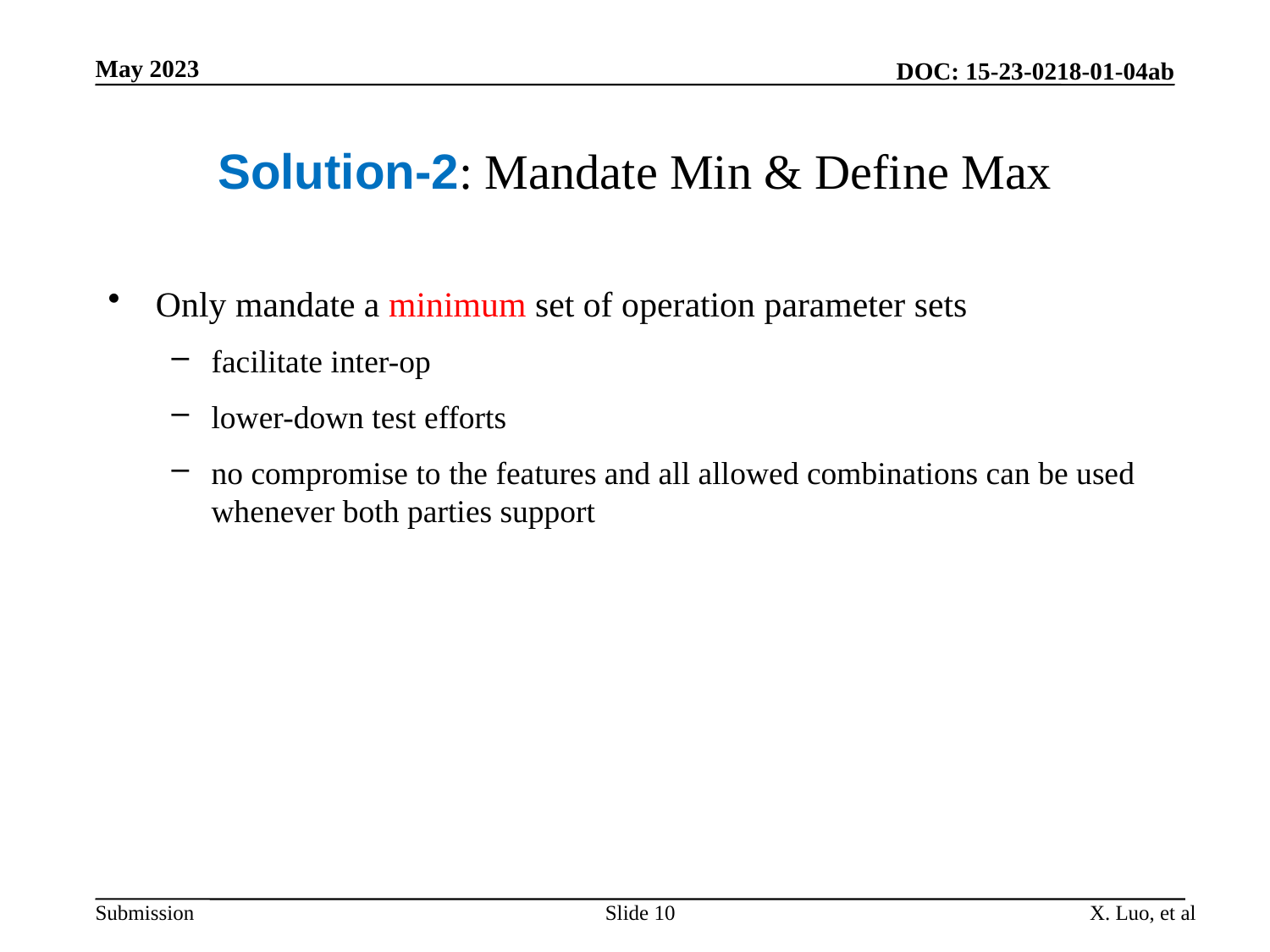

May 2023
DOC: 15-23-0218-01-04ab
# Solution-2: Mandate Min & Define Max
Only mandate a minimum set of operation parameter sets
facilitate inter-op
lower-down test efforts
no compromise to the features and all allowed combinations can be used whenever both parties support
Slide 10
X. Luo, et al